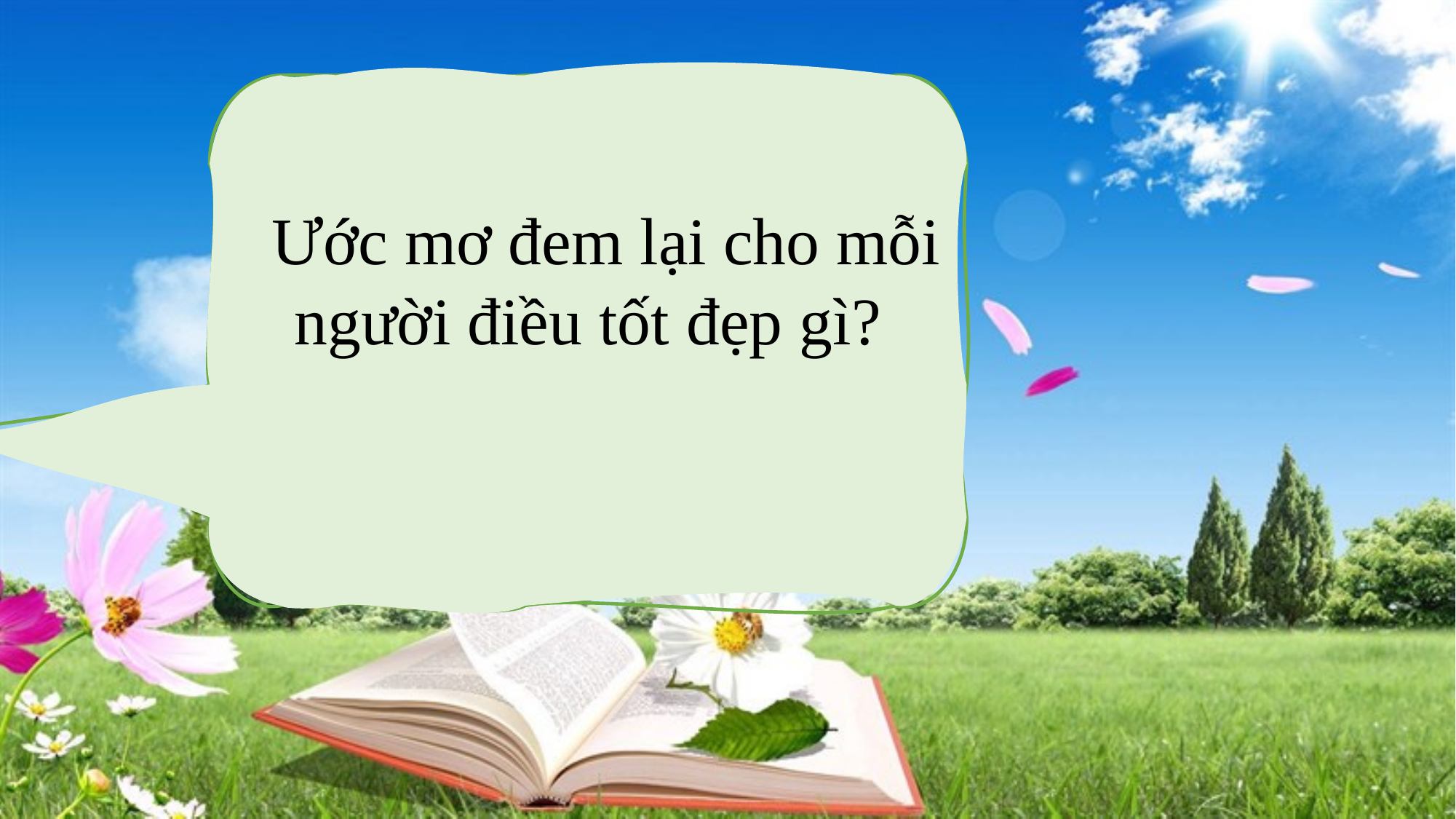

Ước mơ đem lại cho mỗi người điều tốt đẹp gì?